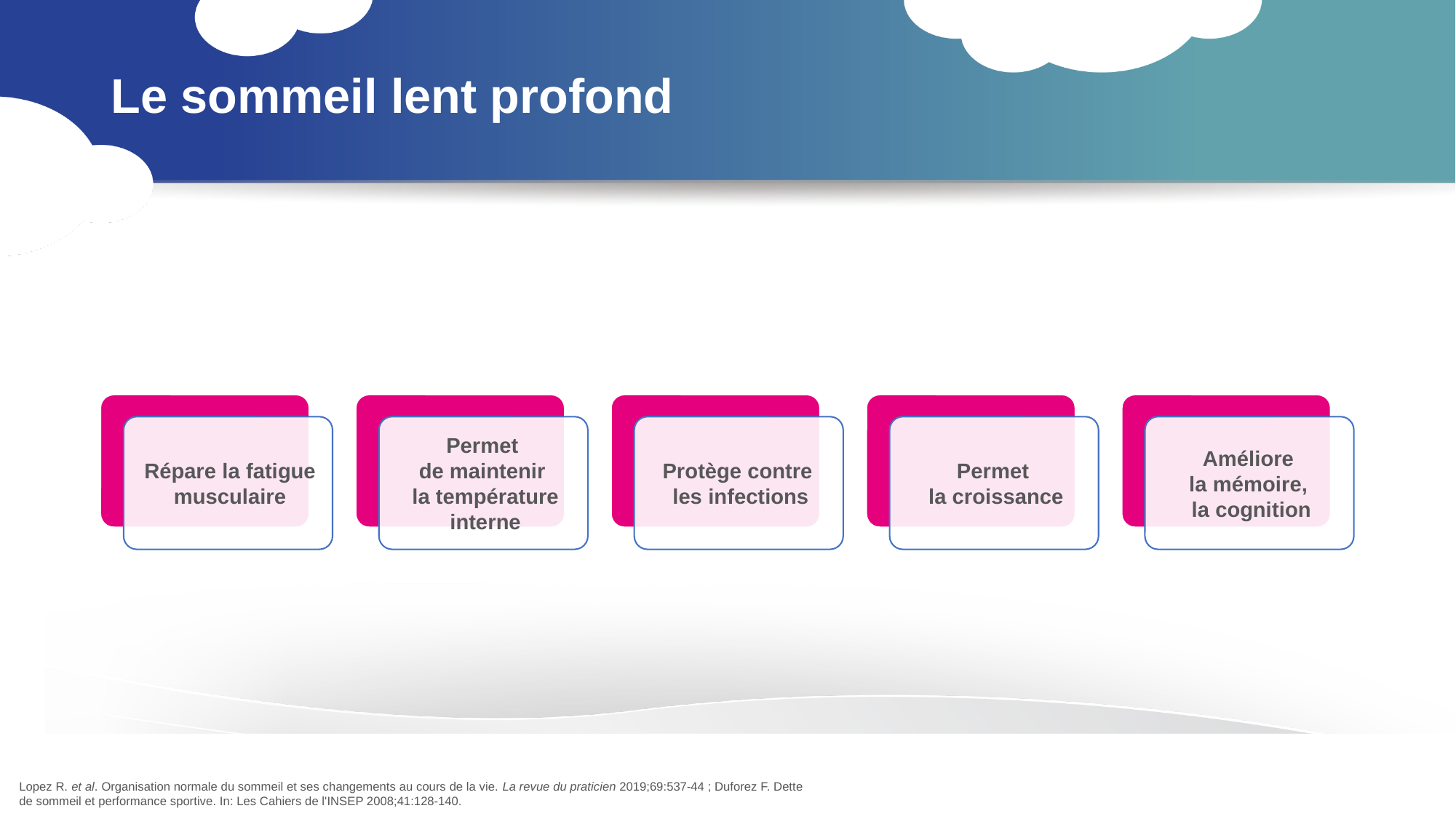

Le sommeil lent profond
Répare la fatigue musculaire
Permet
de maintenir
la température interne
Protège contre
les infections
Permet
la croissance
Améliore
la mémoire,
la cognition
Lopez R. et al. Organisation normale du sommeil et ses changements au cours de la vie. La revue du praticien 2019;69:537-44 ; Duforez F. Dette de sommeil et performance sportive. In: Les Cahiers de l'INSEP 2008;41:128-140.